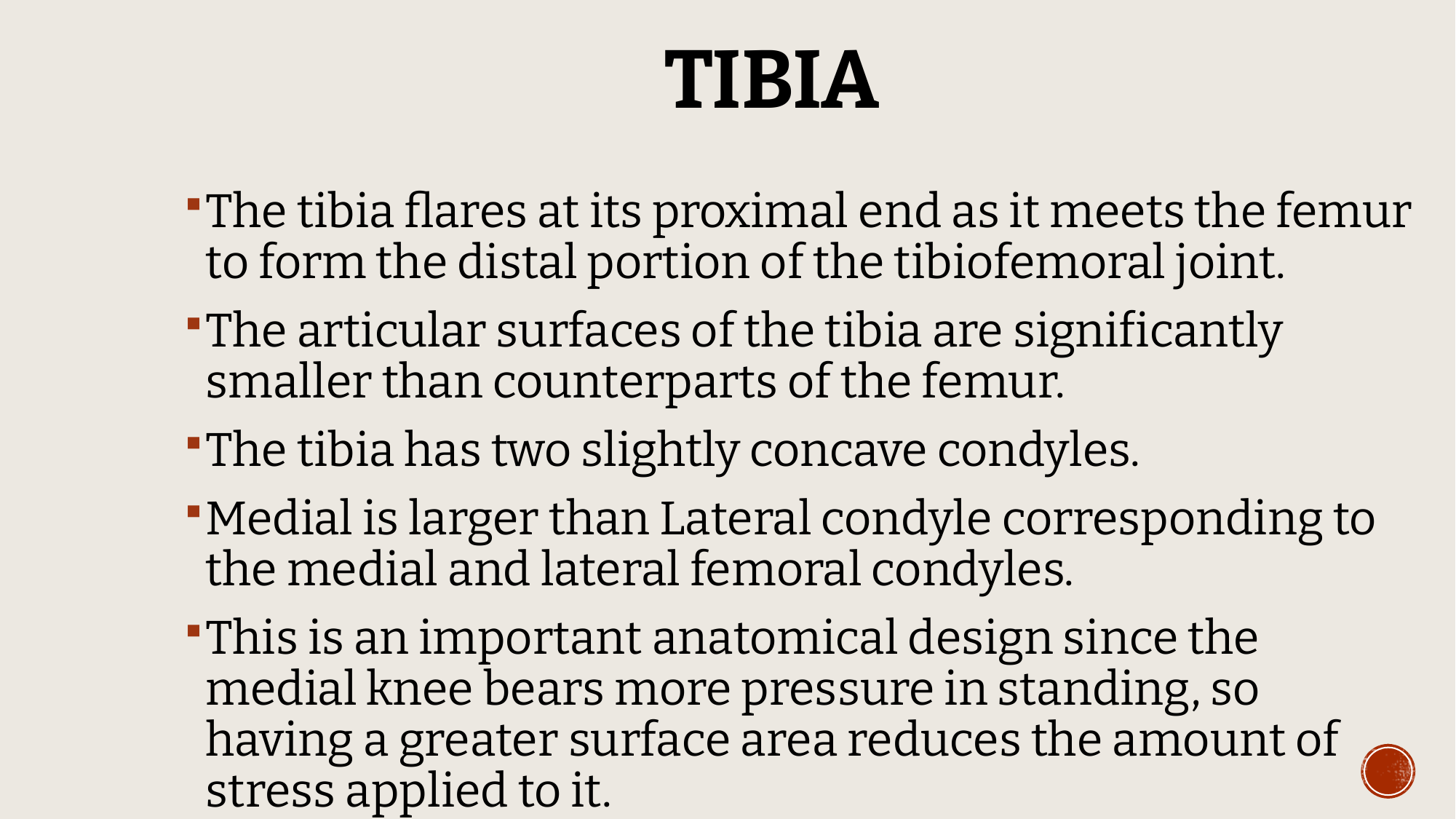

# Tibia
The tibia flares at its proximal end as it meets the femur to form the distal portion of the tibiofemoral joint.
The articular surfaces of the tibia are significantly smaller than counterparts of the femur.
The tibia has two slightly concave condyles.
Medial is larger than Lateral condyle corresponding to the medial and lateral femoral condyles.
This is an important anatomical design since the medial knee bears more pressure in standing, so having a greater surface area reduces the amount of stress applied to it.